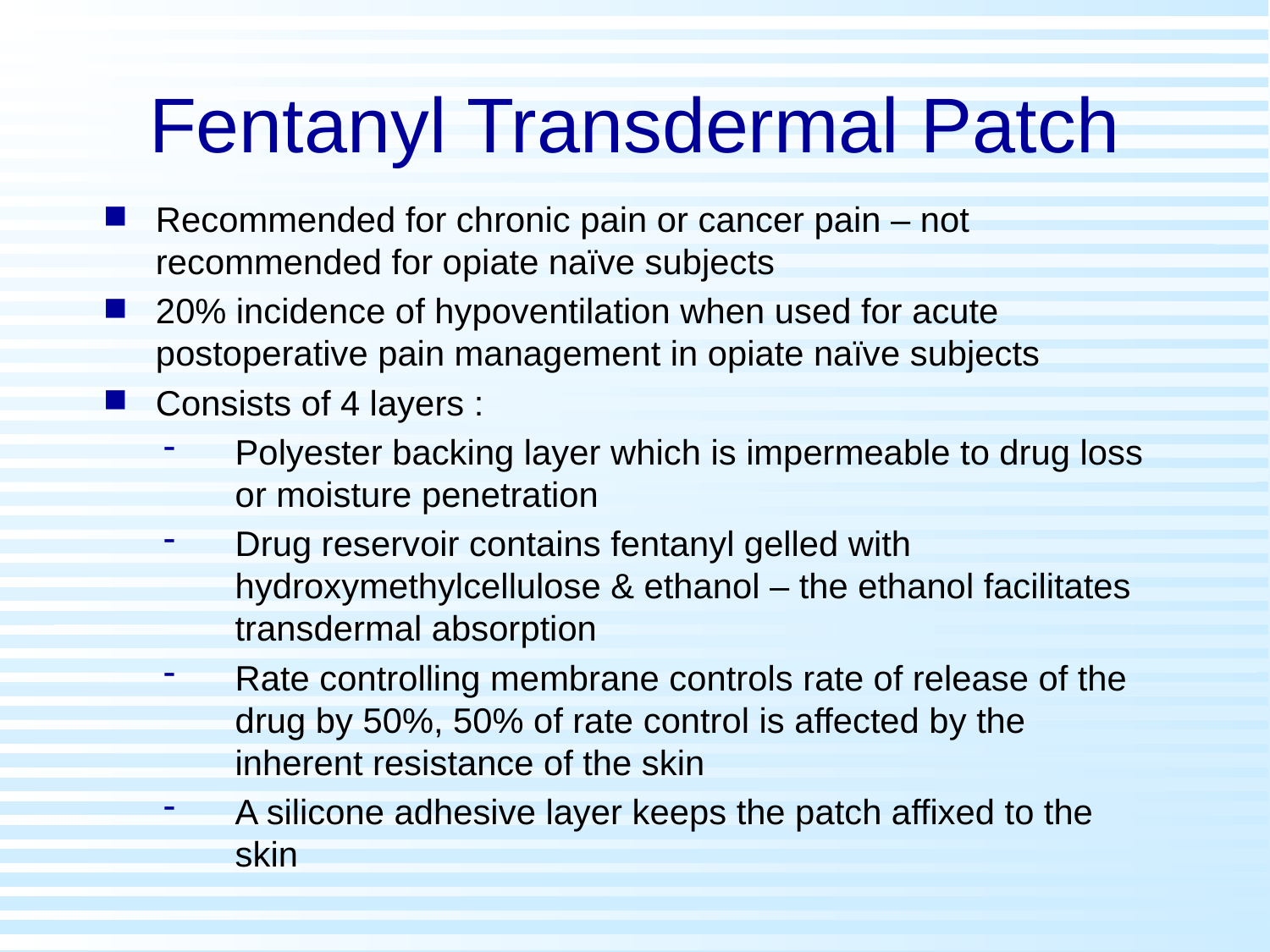

# Fentanyl Transdermal Patch
Recommended for chronic pain or cancer pain – not  recommended for opiate naïve subjects
20% incidence of hypoventilation when used for acute postoperative pain management in opiate naïve subjects
Consists of 4 layers :
Polyester backing layer which is impermeable to drug loss or moisture penetration
Drug reservoir contains fentanyl gelled with hydroxymethylcellulose & ethanol – the ethanol facilitates transdermal absorption
Rate controlling membrane controls rate of release of the drug by 50%, 50% of rate control is affected by the inherent resistance of the skin
A silicone adhesive layer keeps the patch affixed to the skin